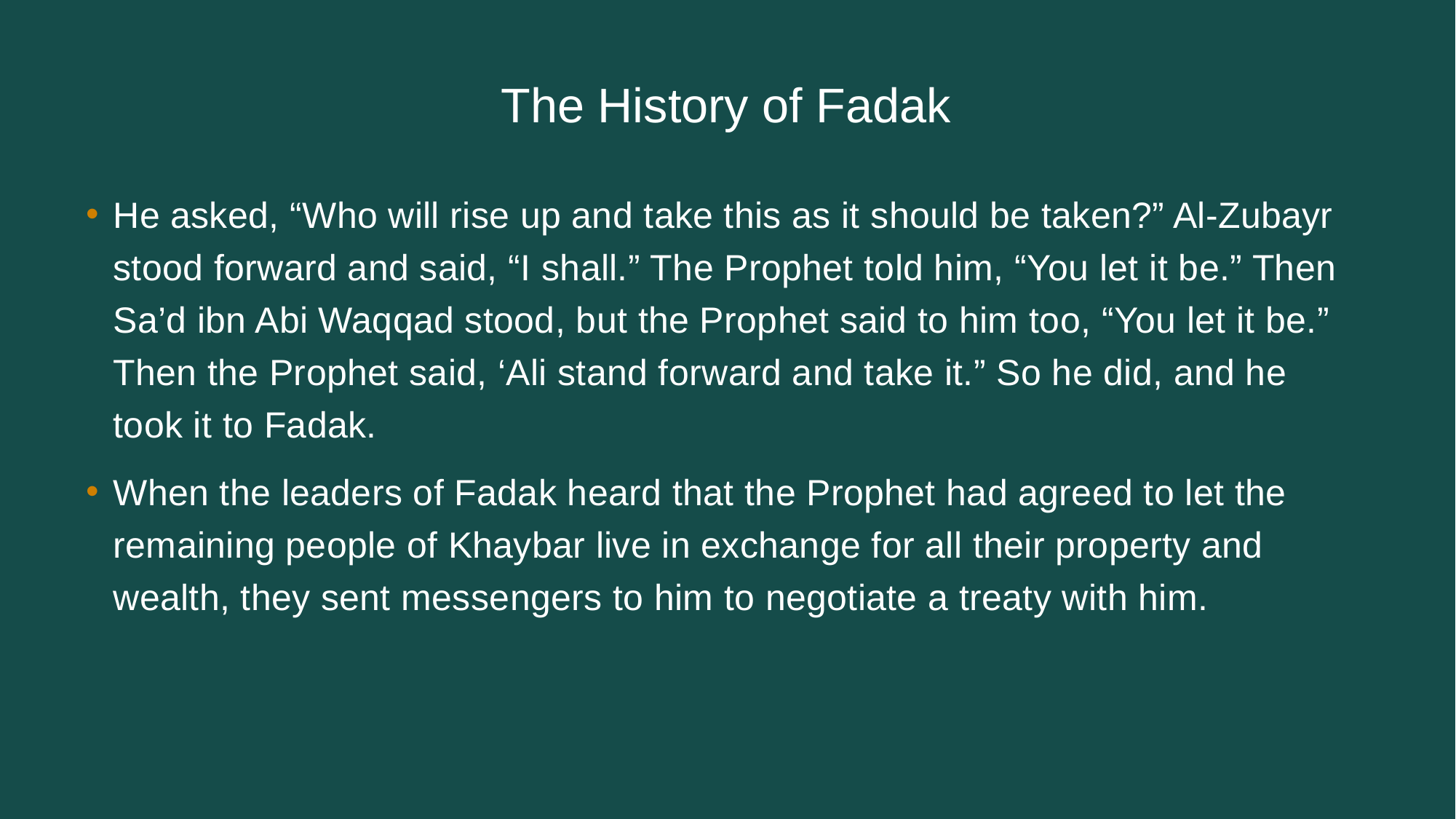

# The History of Fadak
He asked, “Who will rise up and take this as it should be taken?” Al-Zubayr stood forward and said, “I shall.” The Prophet told him, “You let it be.” Then Sa’d ibn Abi Waqqad stood, but the Prophet said to him too, “You let it be.” Then the Prophet said, ‘Ali stand forward and take it.” So he did, and he took it to Fadak.
When the leaders of Fadak heard that the Prophet had agreed to let the remaining people of Khaybar live in exchange for all their property and wealth, they sent messengers to him to negotiate a treaty with him.